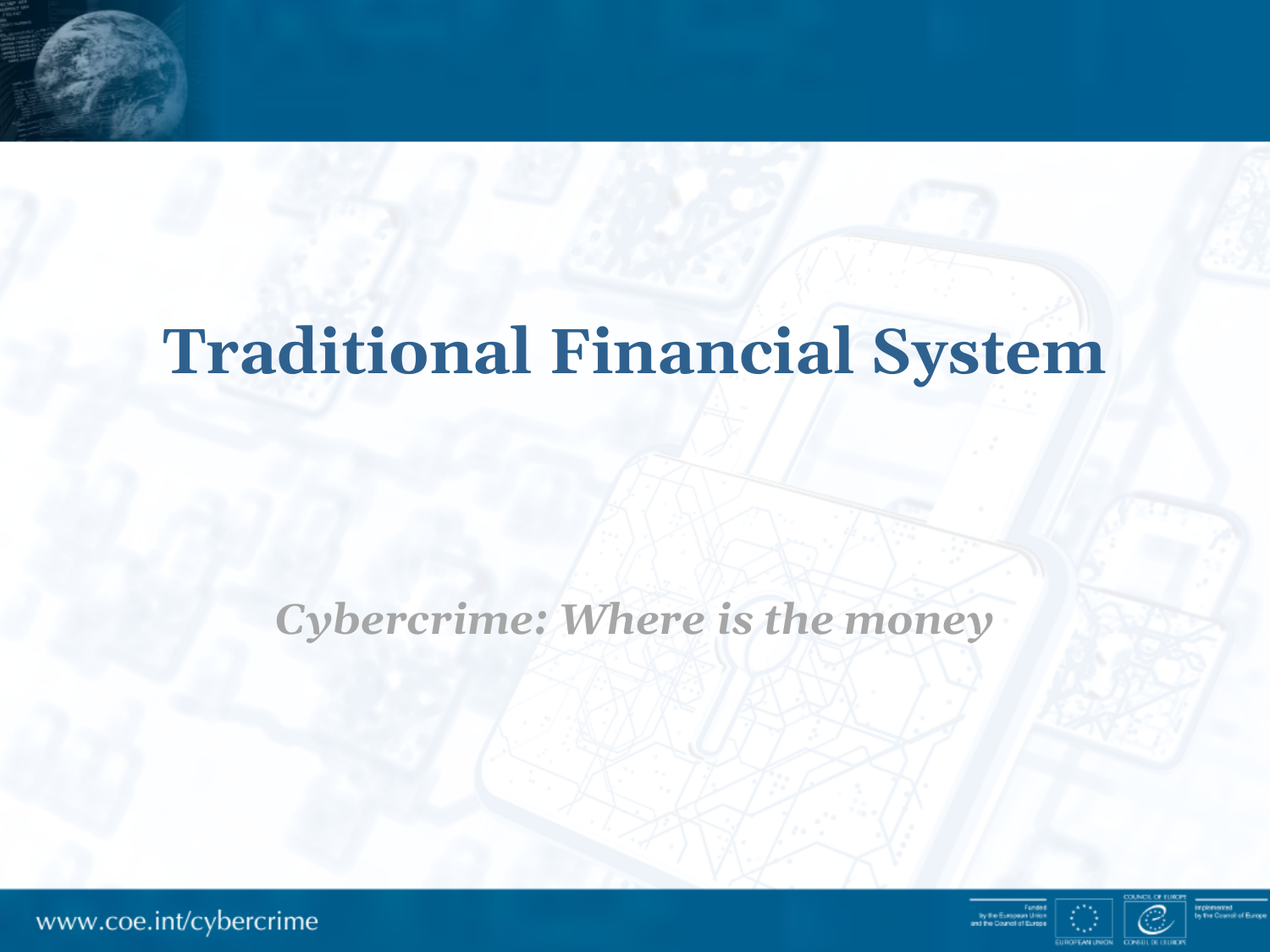

# Traditional Financial System
Cybercrime: Where is the money